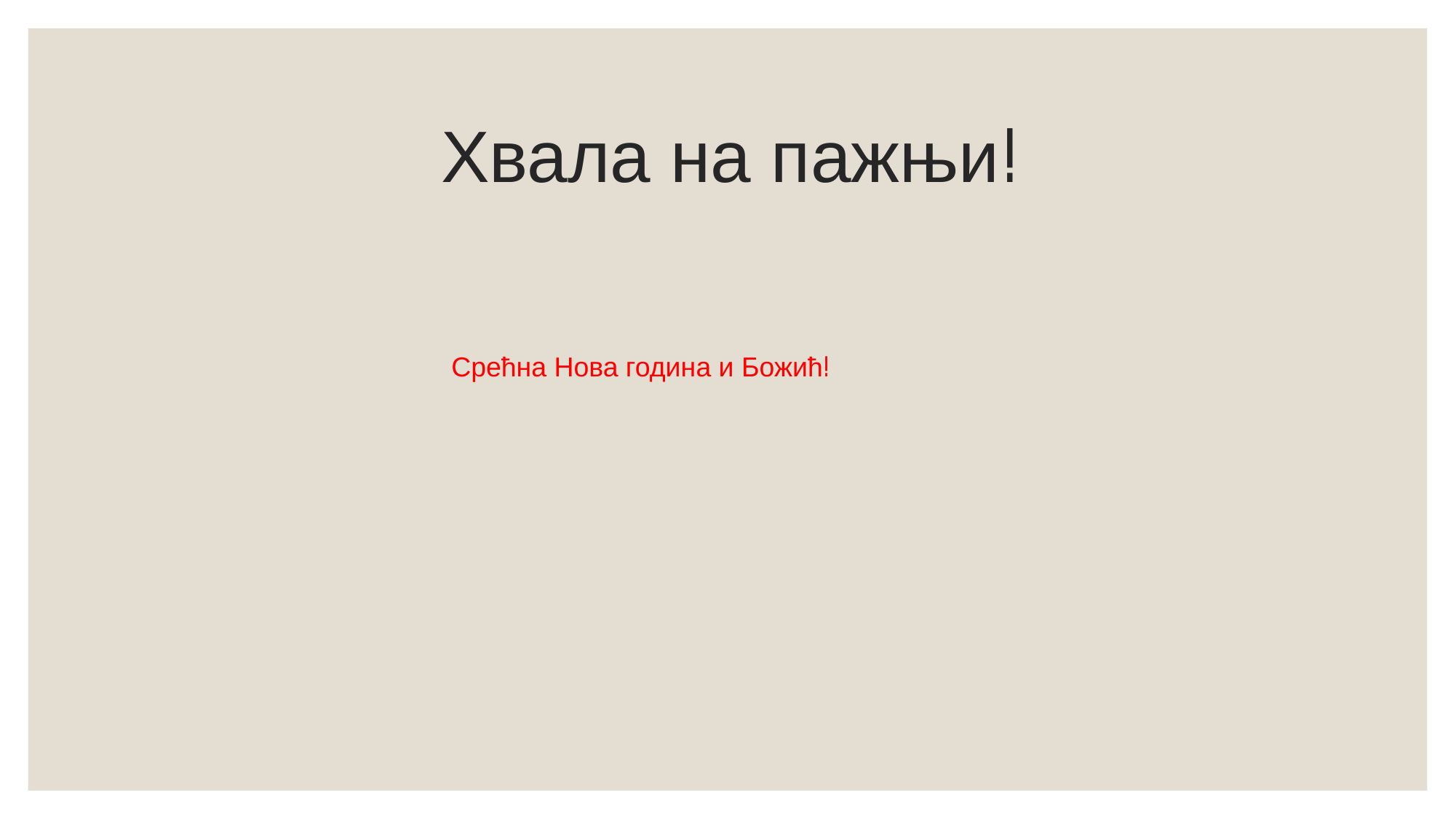

# Хвала на пажњи!

                                         Срећна Нова година и Божић!